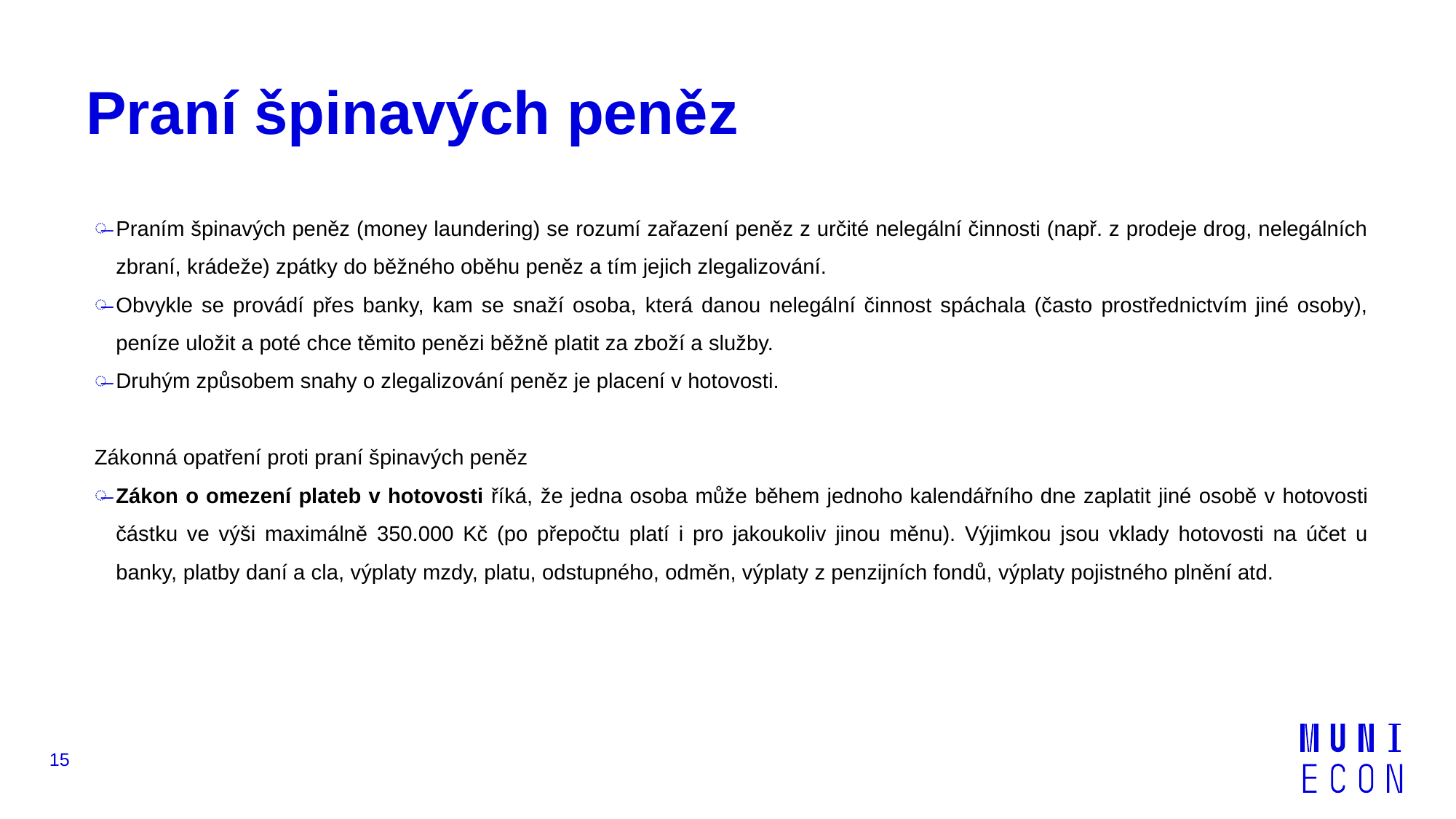

# Praní špinavých peněz
Praním špinavých peněz (money laundering) se rozumí zařazení peněz z určité nelegální činnosti (např. z prodeje drog, nelegálních zbraní, krádeže) zpátky do běžného oběhu peněz a tím jejich zlegalizování.
Obvykle se provádí přes banky, kam se snaží osoba, která danou nelegální činnost spáchala (často prostřednictvím jiné osoby), peníze uložit a poté chce těmito penězi běžně platit za zboží a služby.
Druhým způsobem snahy o zlegalizování peněz je placení v hotovosti.

Zákonná opatření proti praní špinavých peněz
Zákon o omezení plateb v hotovosti říká, že jedna osoba může během jednoho kalendářního dne zaplatit jiné osobě v hotovosti částku ve výši maximálně 350.000 Kč (po přepočtu platí i pro jakoukoliv jinou měnu). Výjimkou jsou vklady hotovosti na účet u banky, platby daní a cla, výplaty mzdy, platu, odstupného, odměn, výplaty z penzijních fondů, výplaty pojistného plnění atd.
15